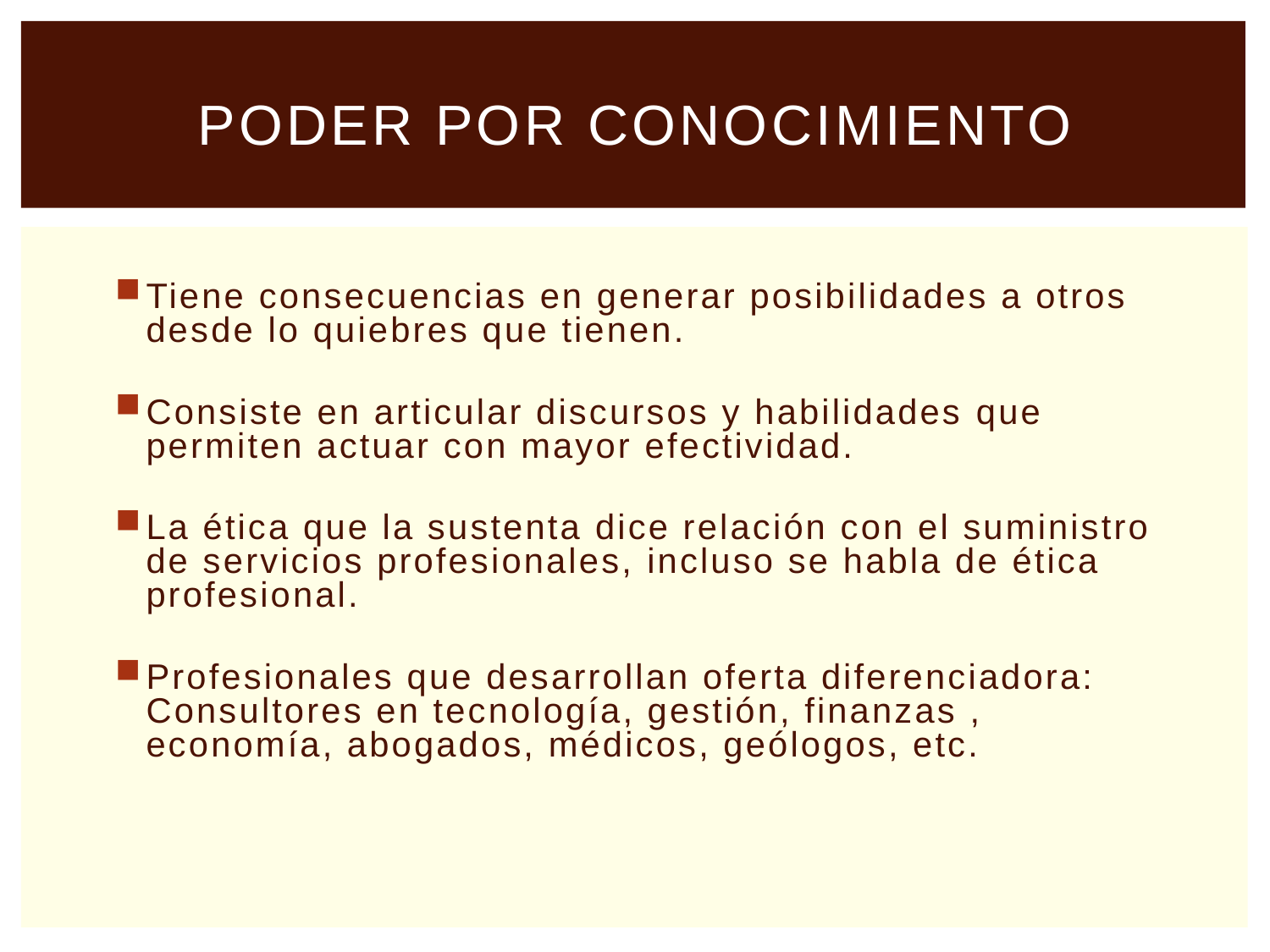

# Poder por Conocimiento
Tiene consecuencias en generar posibilidades a otros desde lo quiebres que tienen.

Consiste en articular discursos y habilidades que permiten actuar con mayor efectividad.

La ética que la sustenta dice relación con el suministro de servicios profesionales, incluso se habla de ética profesional.

Profesionales que desarrollan oferta diferenciadora: Consultores en tecnología, gestión, finanzas , economía, abogados, médicos, geólogos, etc.